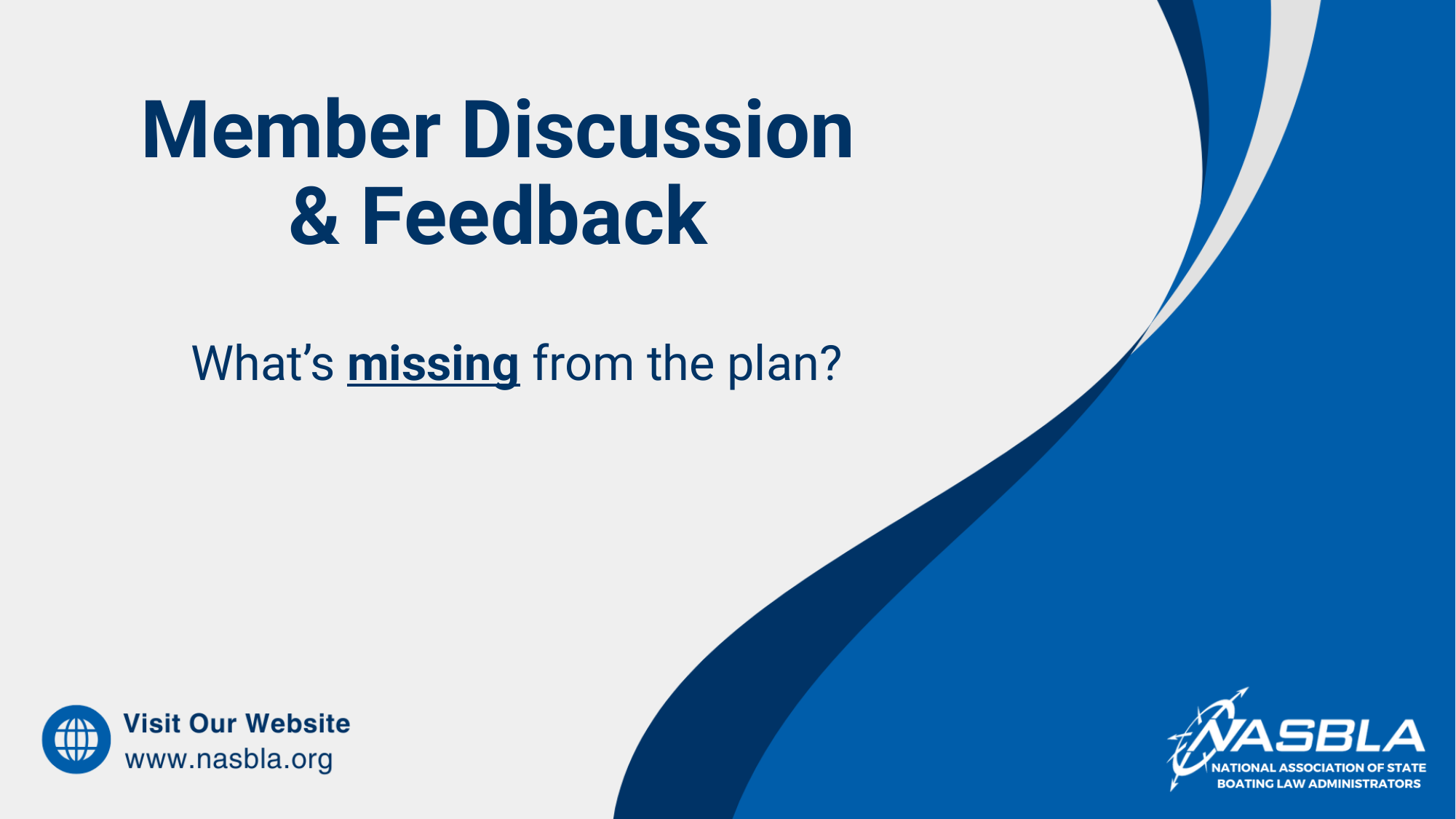

Member Discussion & Feedback
What’s missing from the plan?